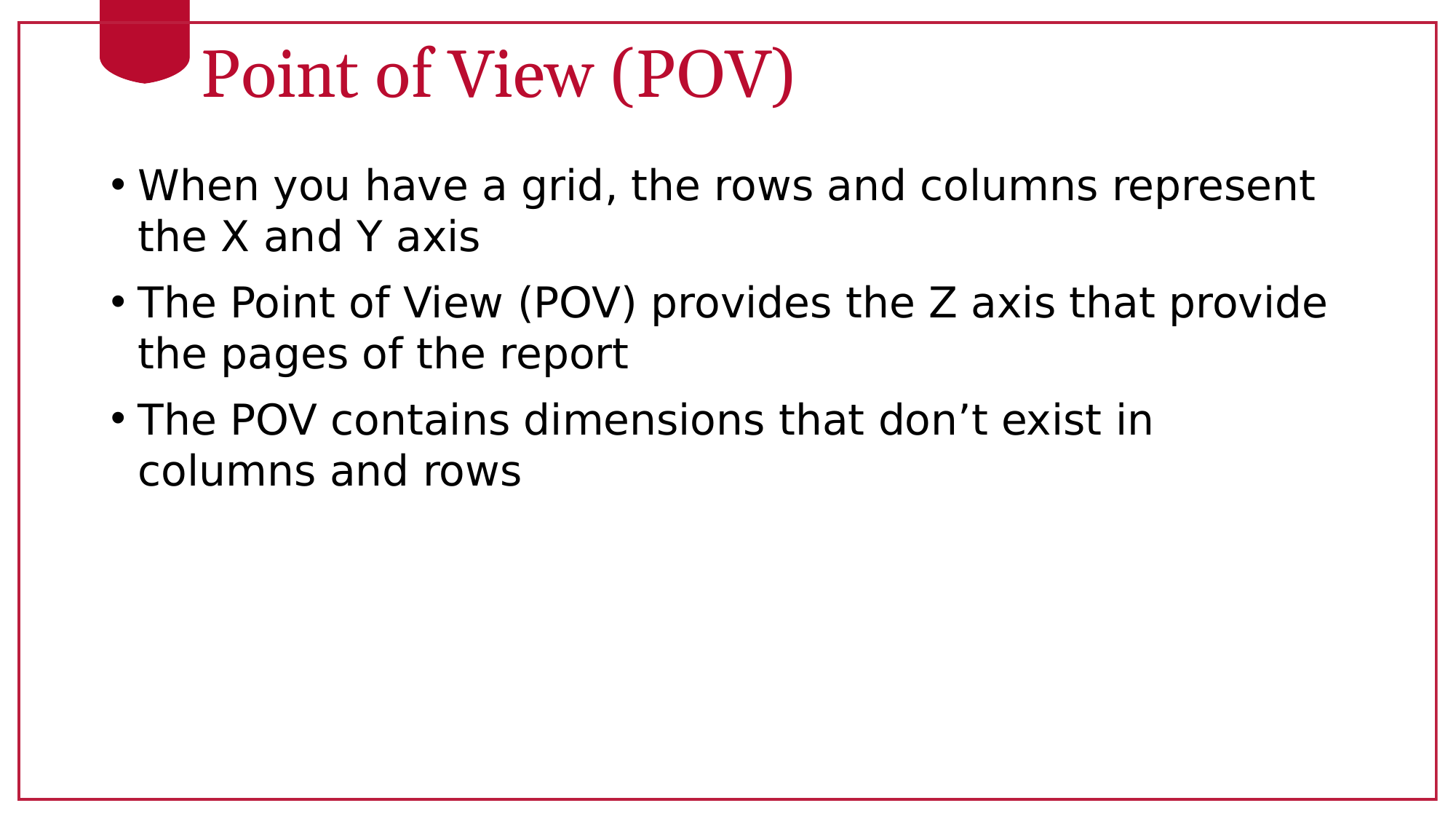

# Point of View (POV)
When you have a grid, the rows and columns represent the X and Y axis
The Point of View (POV) provides the Z axis that provide the pages of the report
The POV contains dimensions that don’t exist in columns and rows